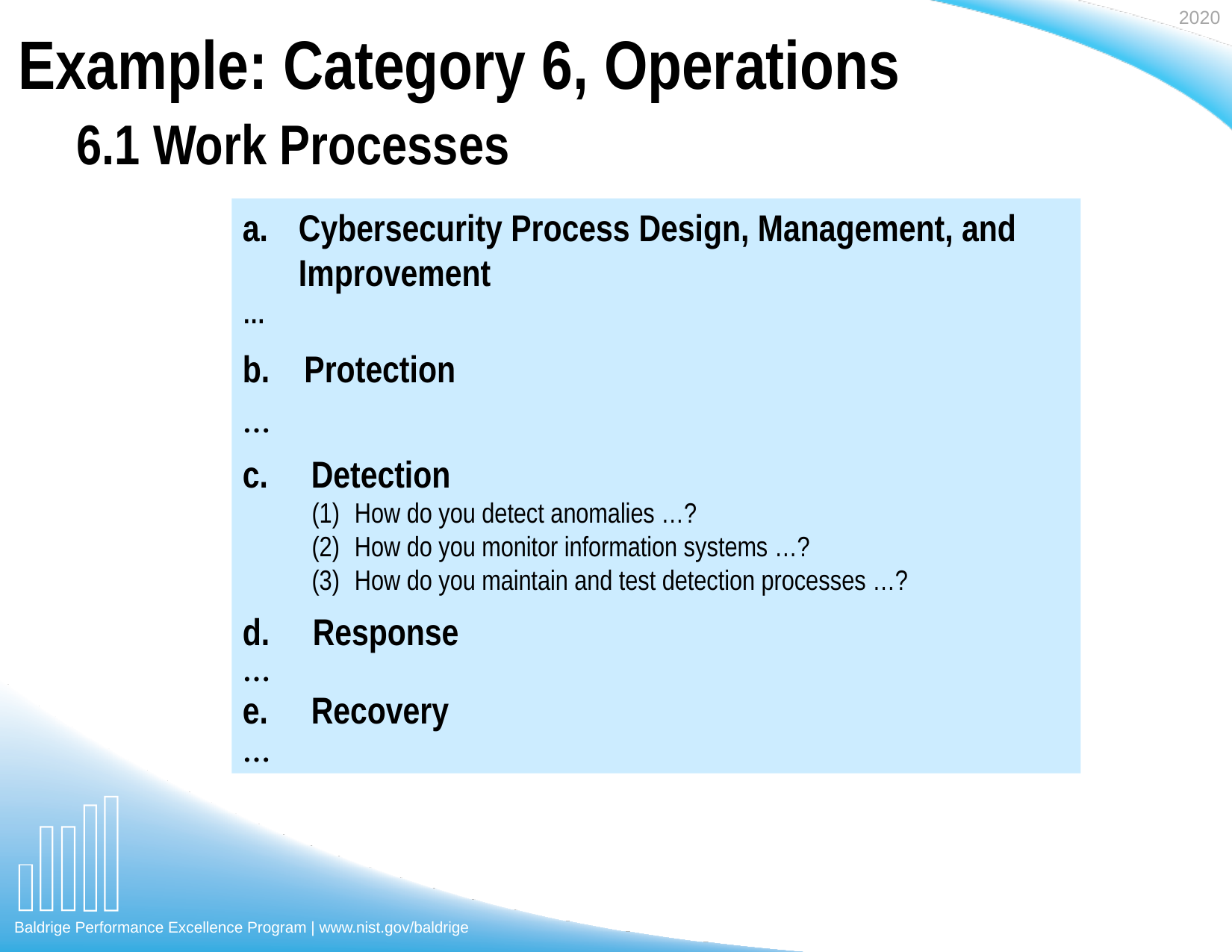

# Example: Category 6, Operations
6.1 Work Processes
Cybersecurity Process Design, Management, and Improvement
…
b.    Protection
…
c.     Detection
How do you detect anomalies …?
How do you monitor information systems …?
How do you maintain and test detection processes …?
d.     Response
…
e.     Recovery
…